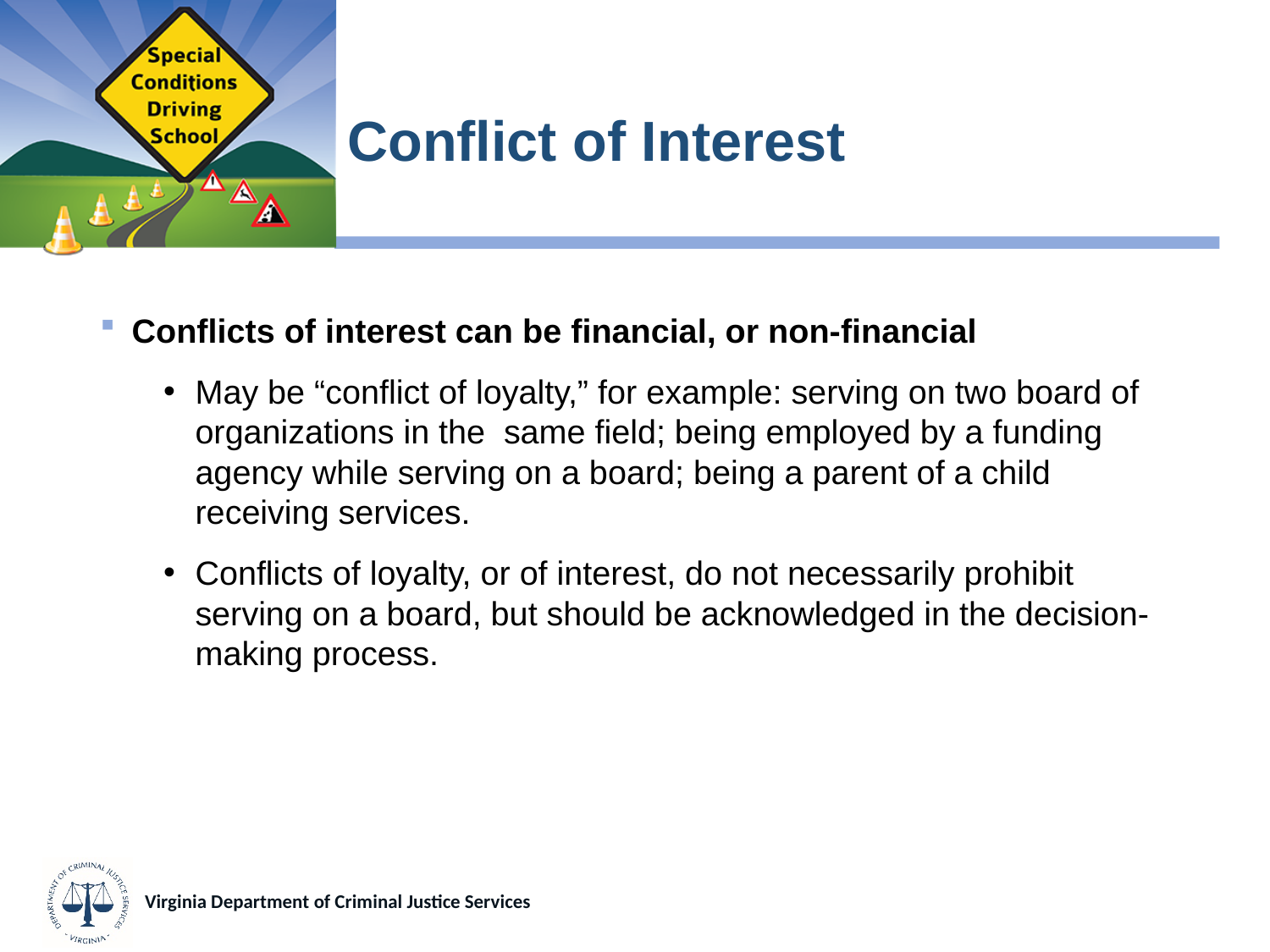

# Conflict of Interest
Conflicts of interest can be financial, or non-financial
May be “conflict of loyalty,” for example: serving on two board of organizations in the  same field; being employed by a funding agency while serving on a board; being a parent of a child receiving services.
Conflicts of loyalty, or of interest, do not necessarily prohibit serving on a board, but should be acknowledged in the decision-making process.
Virginia Department of Criminal Justice Services